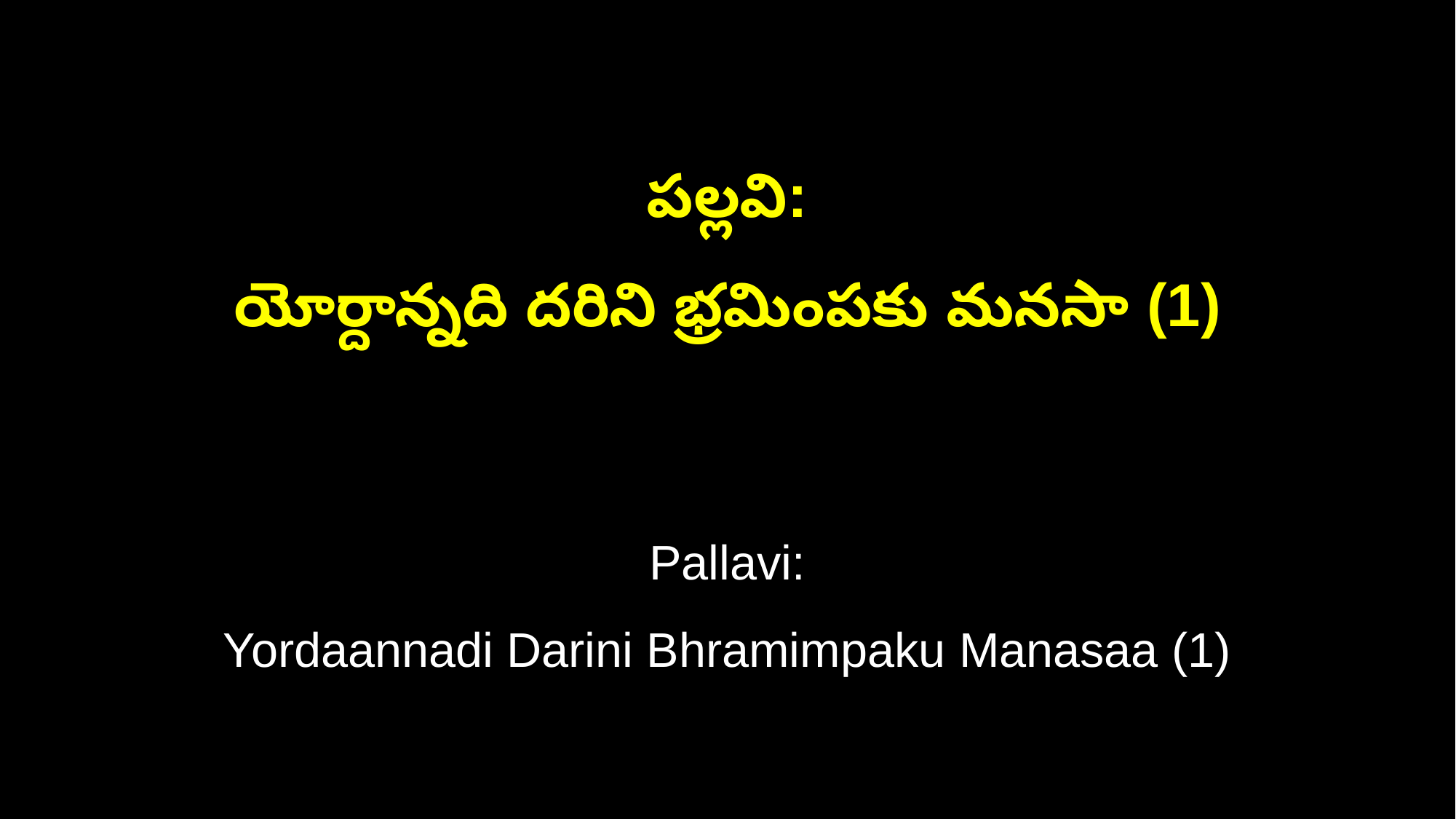

పల్లవి:
యోర్దాన్నది దరిని భ్రమింపకు మనసా (1)
Pallavi:
Yordaannadi Darini Bhramimpaku Manasaa (1)